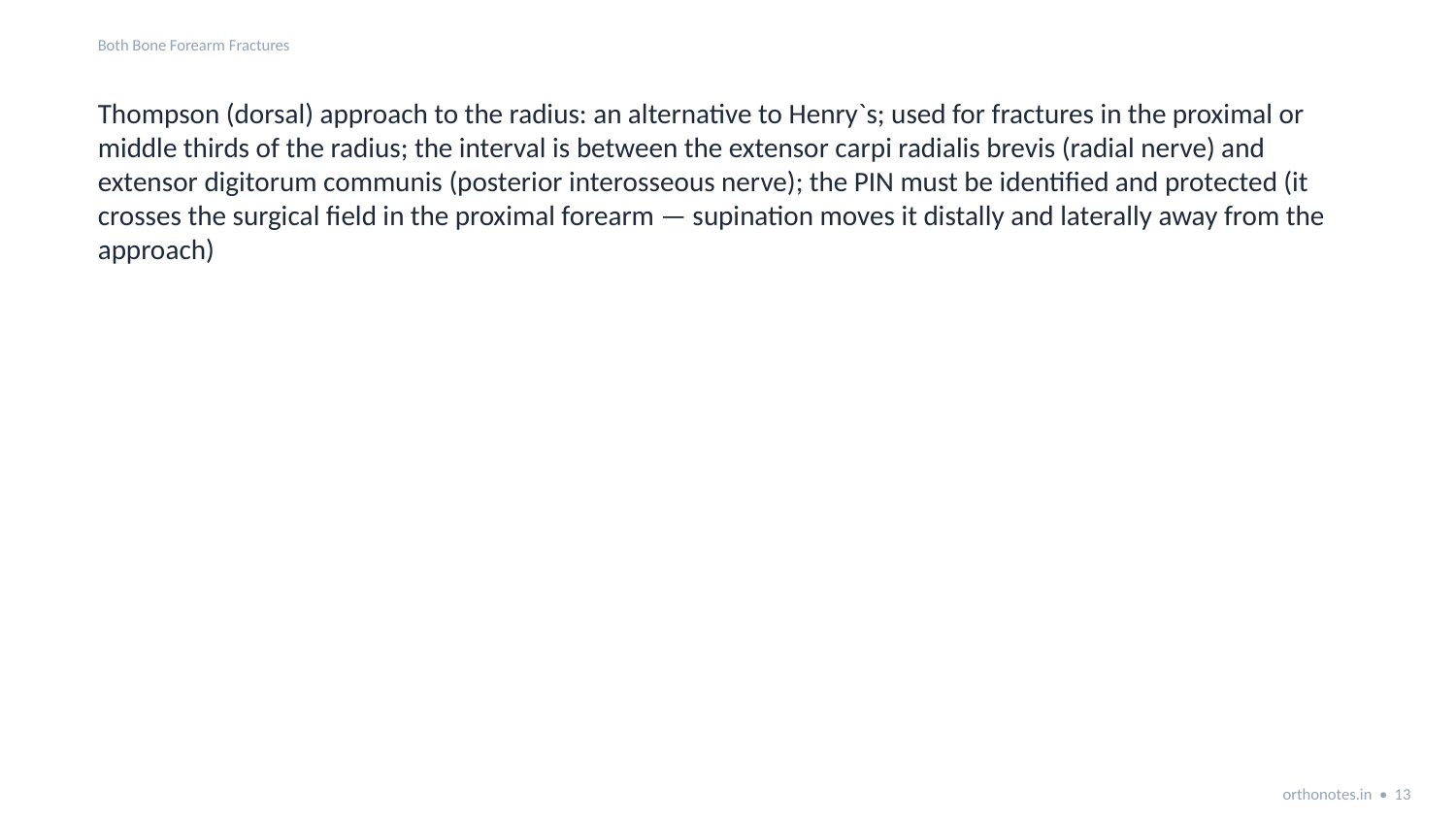

Both Bone Forearm Fractures
Thompson (dorsal) approach to the radius: an alternative to Henry`s; used for fractures in the proximal or middle thirds of the radius; the interval is between the extensor carpi radialis brevis (radial nerve) and extensor digitorum communis (posterior interosseous nerve); the PIN must be identified and protected (it crosses the surgical field in the proximal forearm — supination moves it distally and laterally away from the approach)
orthonotes.in  •  13